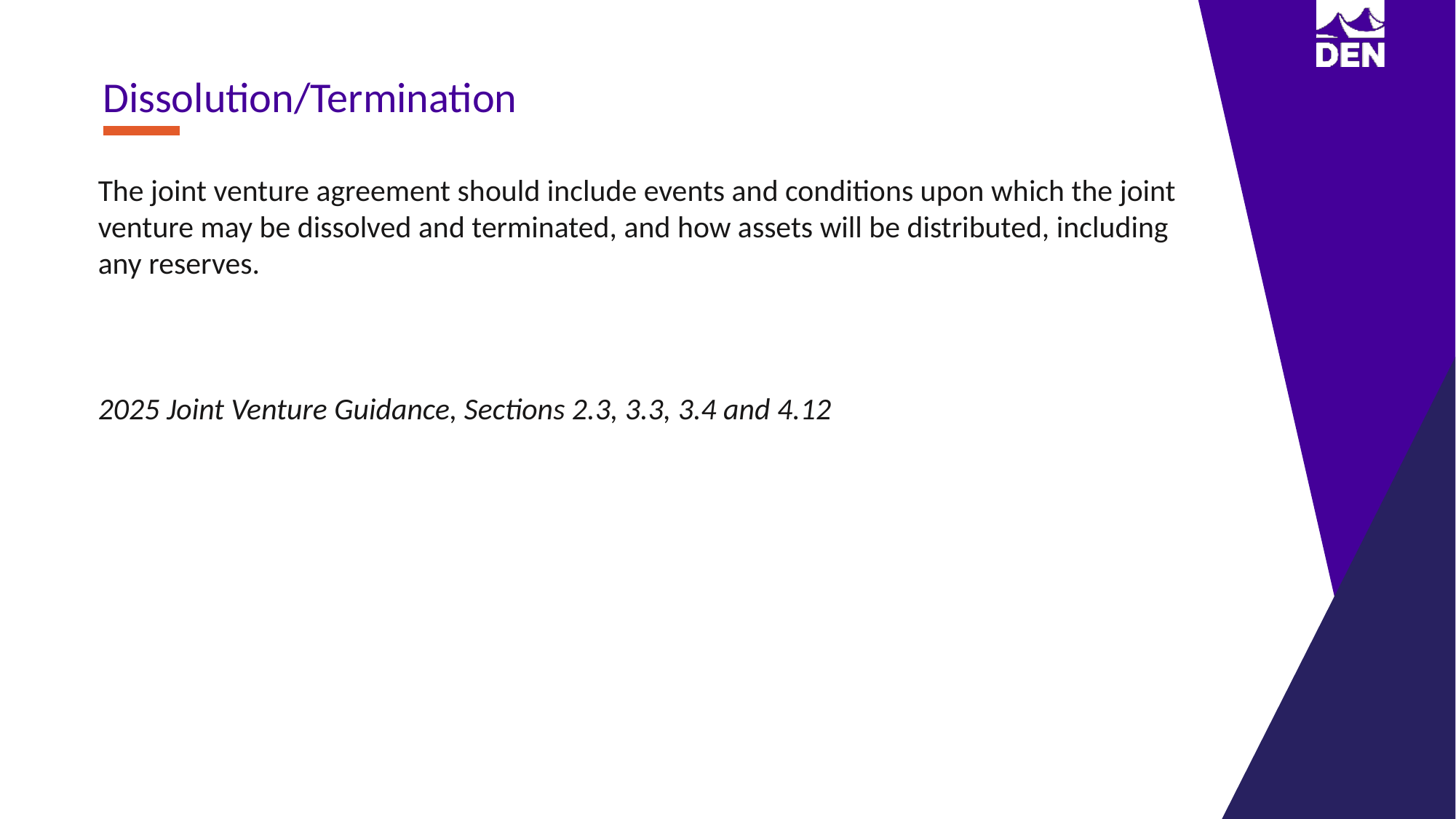

Dissolution/Termination

The joint venture agreement should include events and conditions upon which the joint venture may be dissolved and terminated, and how assets will be distributed, including any reserves.
2025 Joint Venture Guidance, Sections 2.3, 3.3, 3.4 and 4.12